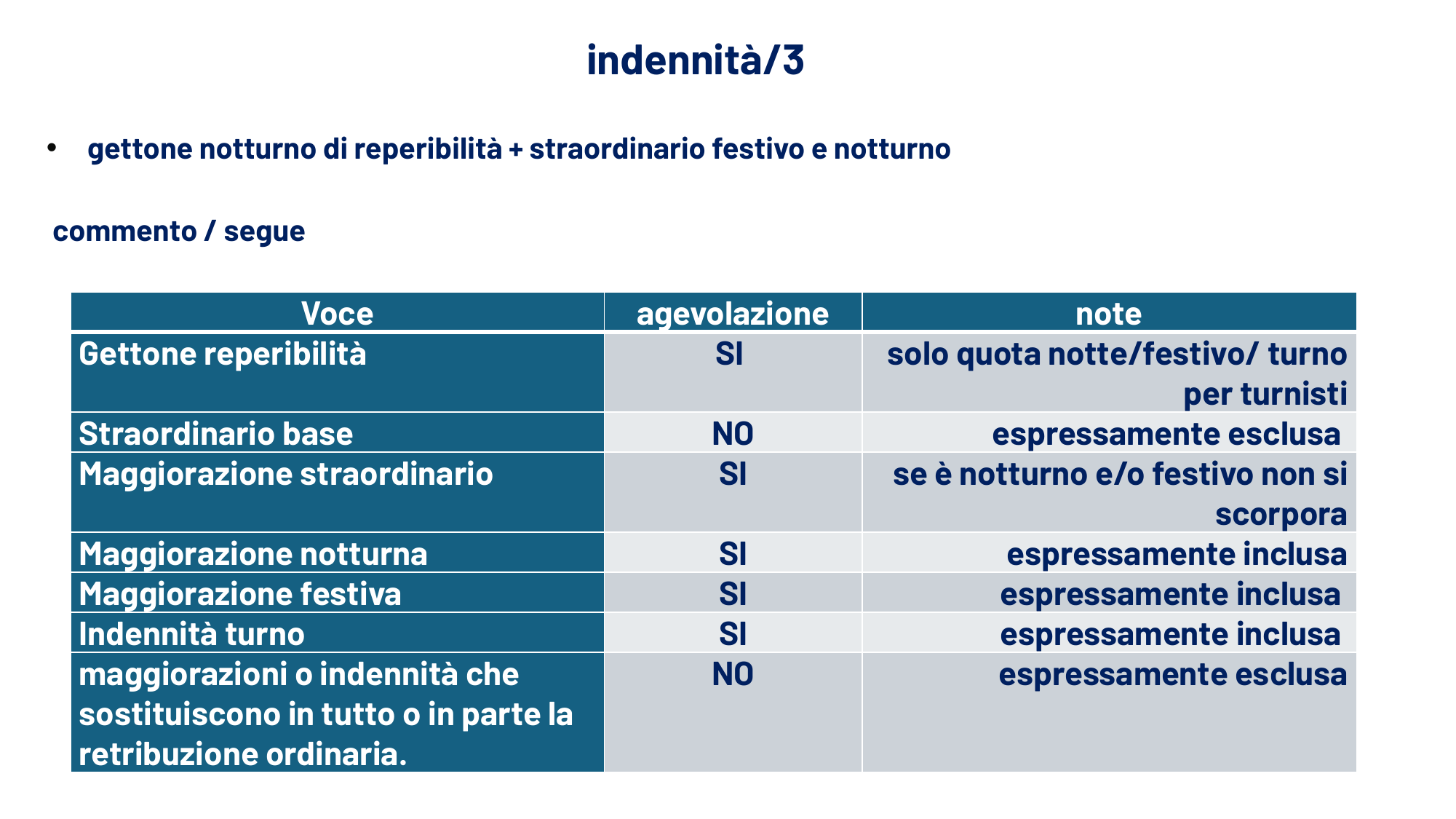

indennità/3

gettone notturno di reperibilità + straordinario festivo e notturno

 commento / segue

| Voce | agevolazione | note |
| --- | --- | --- |
| Gettone reperibilità | SI | solo quota notte/festivo/ turno per turnisti |
| Straordinario base | NO | espressamente esclusa |
| Maggiorazione straordinario | SI | se è notturno e/o festivo non si scorpora |
| Maggiorazione notturna | SI | espressamente inclusa |
| Maggiorazione festiva | SI | espressamente inclusa |
| Indennità turno | SI | espressamente inclusa |
| maggiorazioni o indennità che sostituiscono in tutto o in parte la retribuzione ordinaria. | NO | espressamente esclusa |